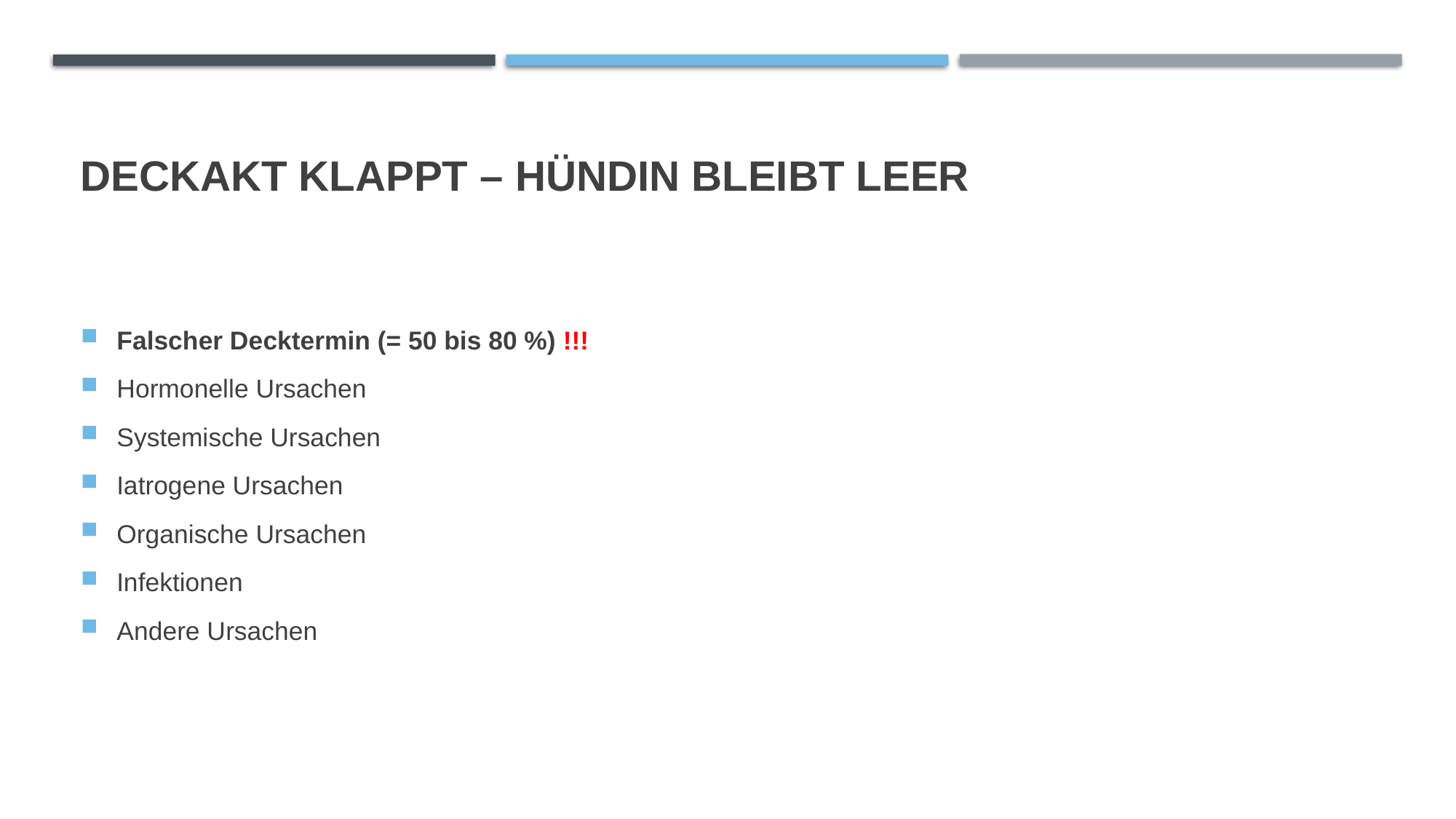

# Deckakt klappt – Hündin bleibt leer
Falscher Decktermin (= 50 bis 80 %) !!!
Hormonelle Ursachen
Systemische Ursachen
Iatrogene Ursachen
Organische Ursachen
Infektionen
Andere Ursachen